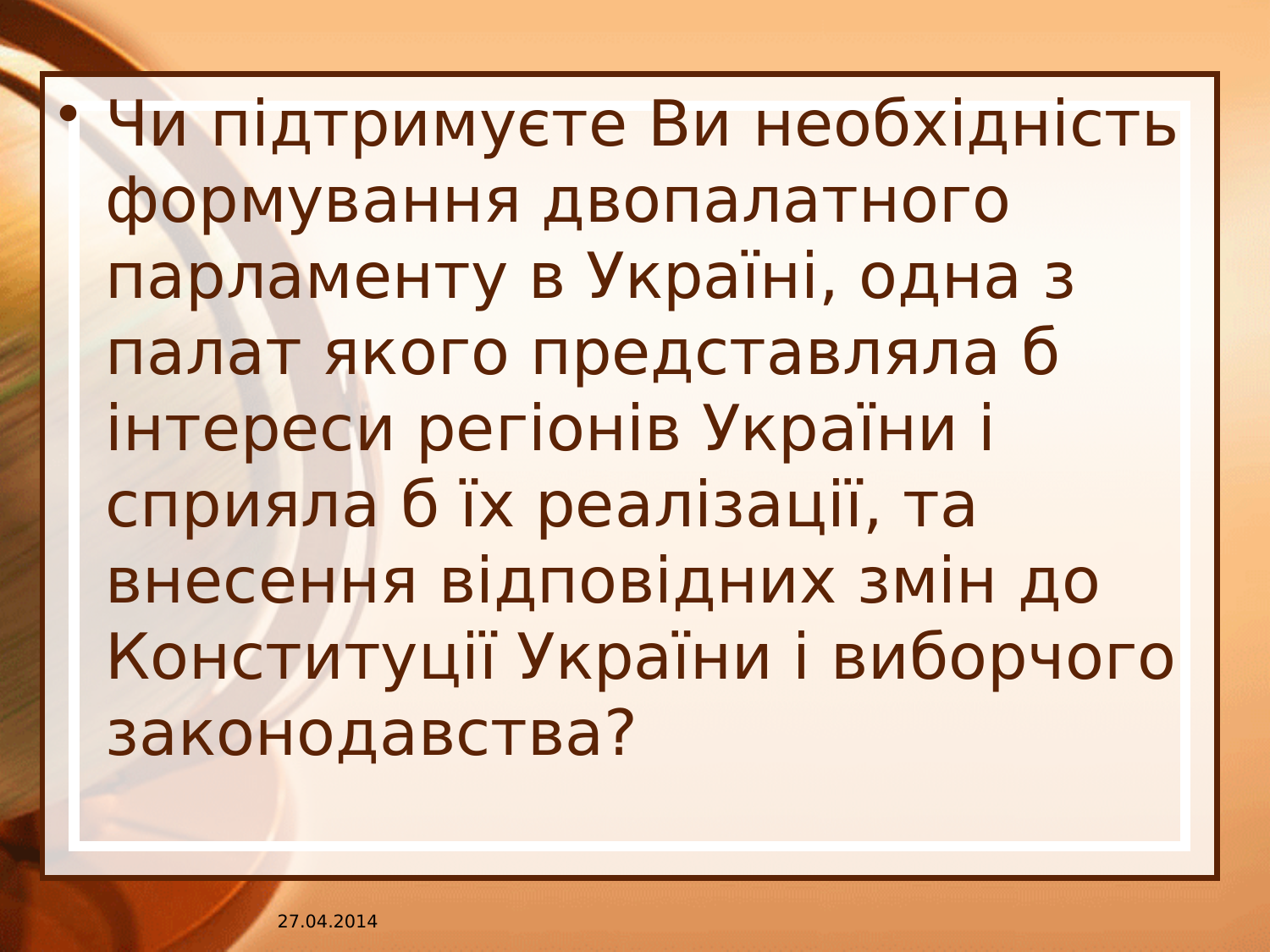

Чи підтримуєте Ви необхідність формування двопалатного парламенту в Україні, одна з палат якого представляла б інтереси регіонів України і сприяла б їх реалізації, та внесення відповідних змін до Конституції України і виборчого законодавства?
27.04.2014